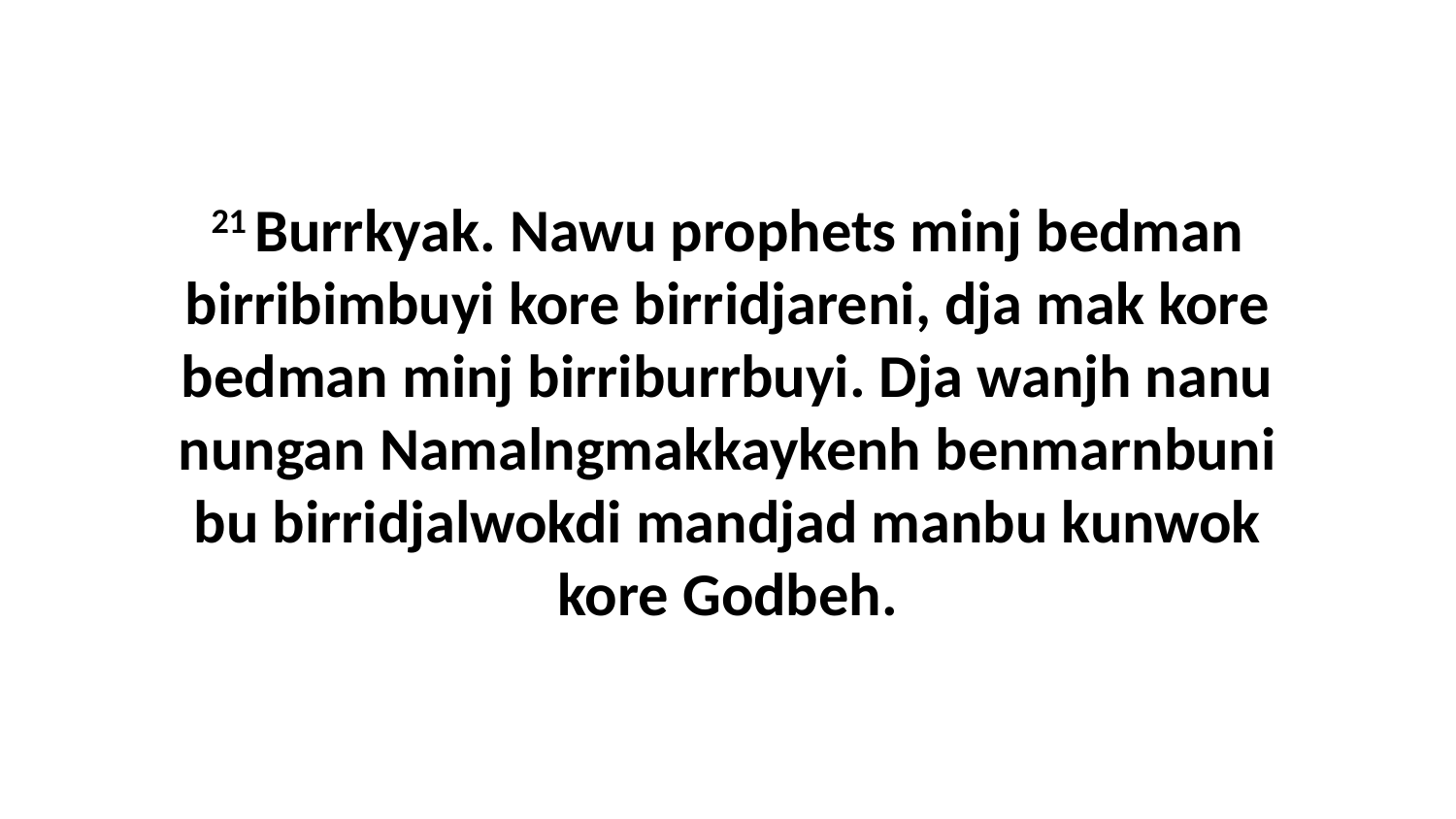

21 Burrkyak. Nawu prophets minj bedman birribimbuyi kore birridjareni, dja mak kore bedman minj birriburrbuyi. Dja wanjh nanu nungan Namalngmakkaykenh benmarnbuni bu birridjalwokdi mandjad manbu kunwok kore Godbeh.